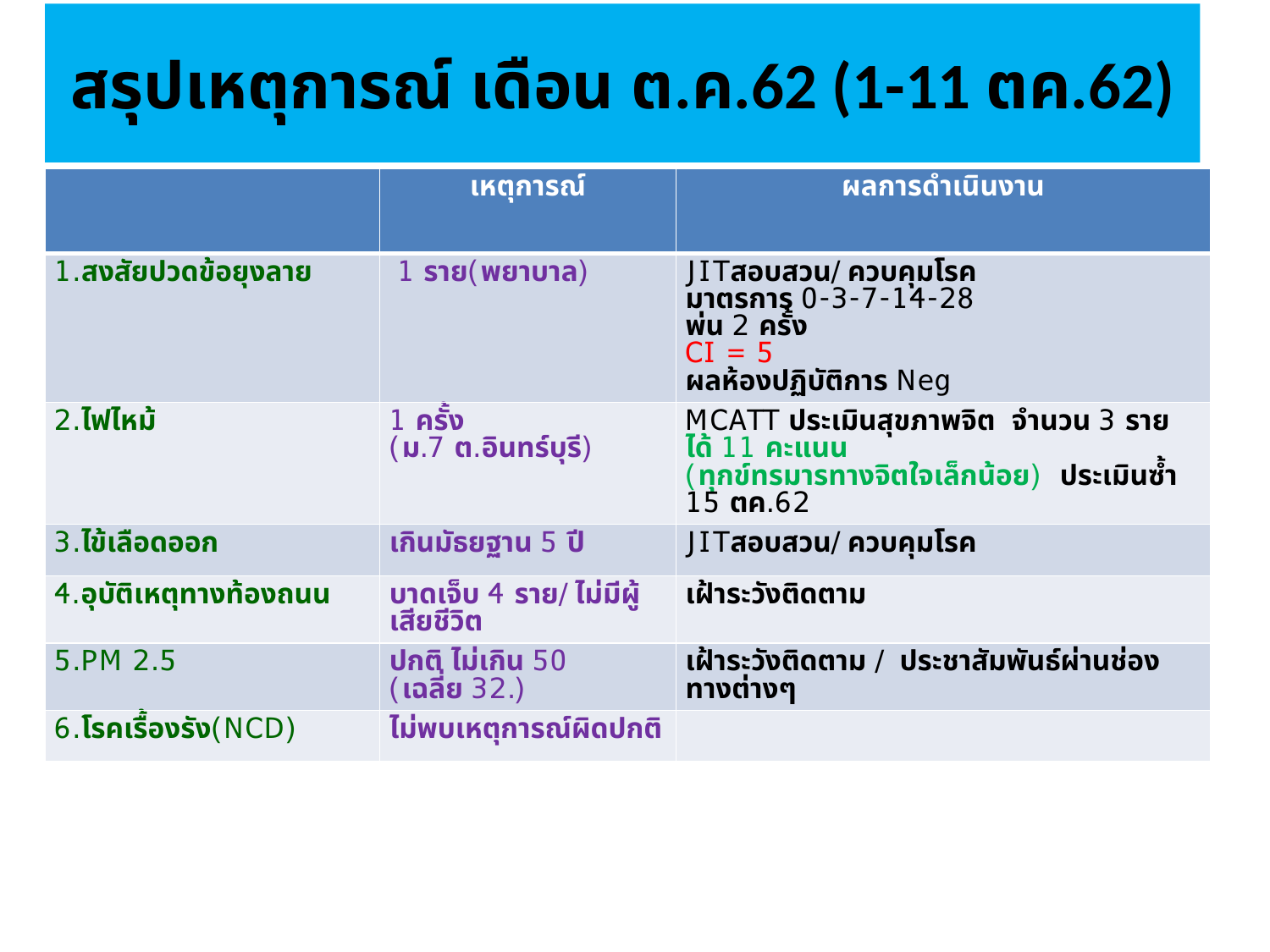

# สรุปเหตุการณ์ เดือน ต.ค.62 (1-11 ตค.62)
|  | เหตุการณ์ | ผลการดำเนินงาน |
| --- | --- | --- |
| 1.สงสัยปวดข้อยุงลาย | 1 ราย(พยาบาล) | JITสอบสวน/ควบคุมโรค มาตรการ 0-3-7-14-28 พ่น 2 ครั้ง CI = 5 ผลห้องปฏิบัติการ Neg |
| 2.ไฟไหม้ | 1 ครั้ง (ม.7 ต.อินทร์บุรี) | MCATT ประเมินสุขภาพจิต จำนวน 3 ราย ได้ 11 คะแนน (ทุกข์ทรมารทางจิตใจเล็กน้อย) ประเมินซ้ำ 15 ตค.62 |
| 3.ไข้เลือดออก | เกินมัธยฐาน 5 ปี | JITสอบสวน/ควบคุมโรค |
| 4.อุบัติเหตุทางท้องถนน | บาดเจ็บ 4 ราย/ไม่มีผู้เสียชีวิต | เฝ้าระวังติดตาม |
| 5.PM 2.5 | ปกติ ไม่เกิน 50 (เฉลี่ย 32.) | เฝ้าระวังติดตาม / ประชาสัมพันธ์ผ่านช่องทางต่างๆ |
| 6.โรคเรื้องรัง(NCD) | ไม่พบเหตุการณ์ผิดปกติ |  |